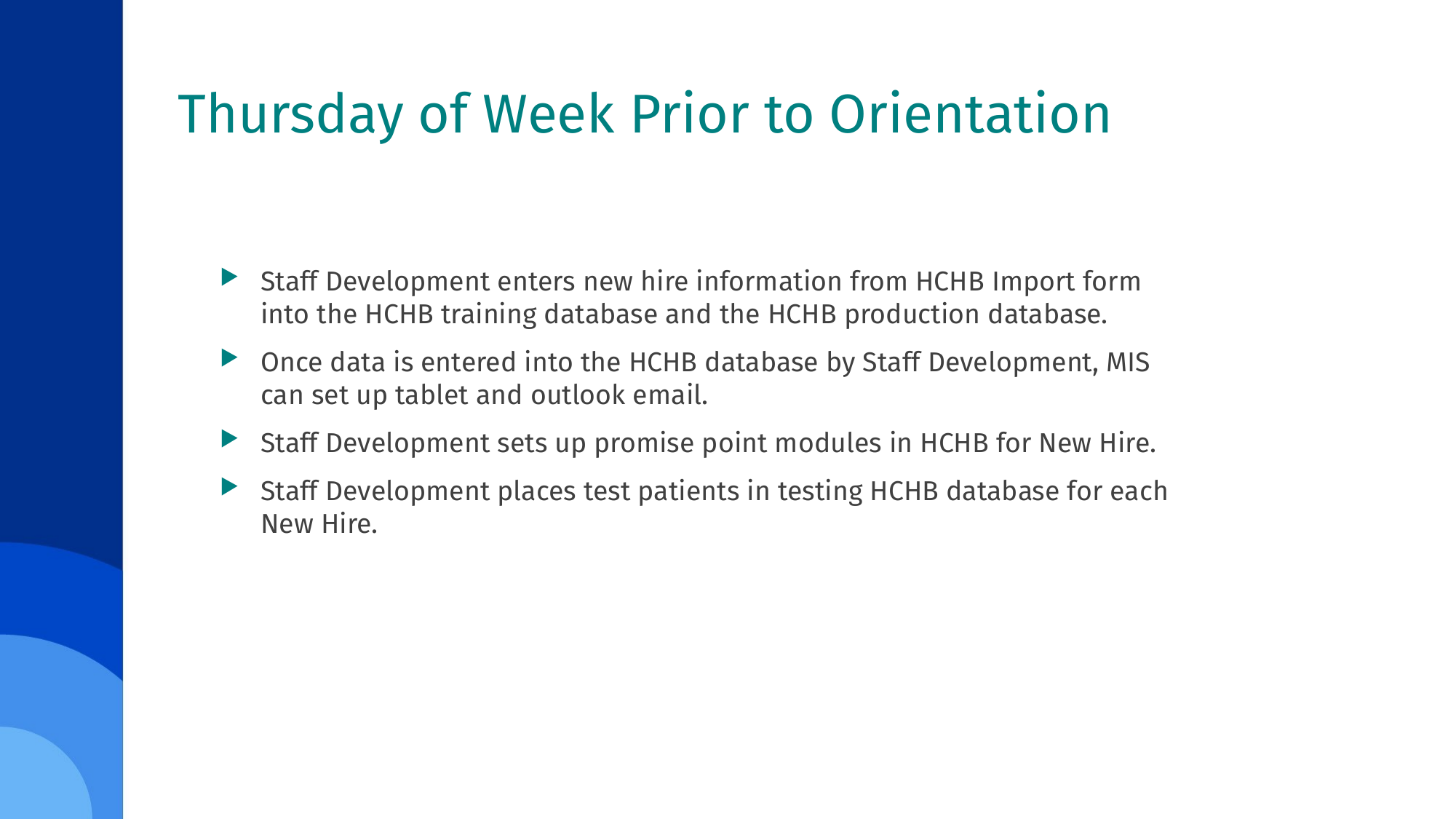

# Thursday of Week Prior to Orientation
Staff Development enters new hire information from HCHB Import form into the HCHB training database and the HCHB production database.
Once data is entered into the HCHB database by Staff Development, MIS can set up tablet and outlook email.
Staff Development sets up promise point modules in HCHB for New Hire.
Staff Development places test patients in testing HCHB database for each New Hire.